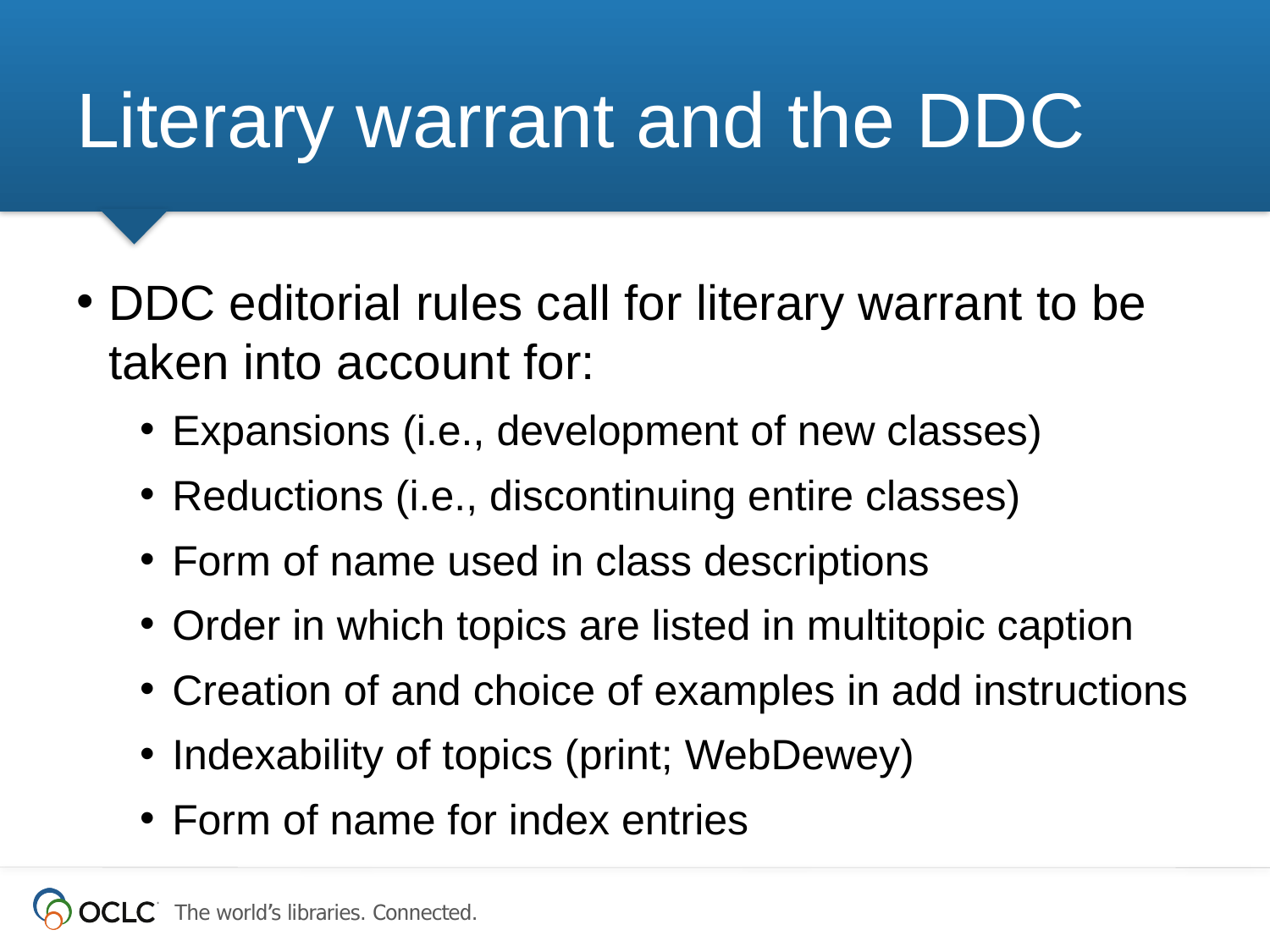

# Literary warrant and the DDC
DDC editorial rules call for literary warrant to be taken into account for:
Expansions (i.e., development of new classes)
Reductions (i.e., discontinuing entire classes)
Form of name used in class descriptions
Order in which topics are listed in multitopic caption
Creation of and choice of examples in add instructions
Indexability of topics (print; WebDewey)
Form of name for index entries